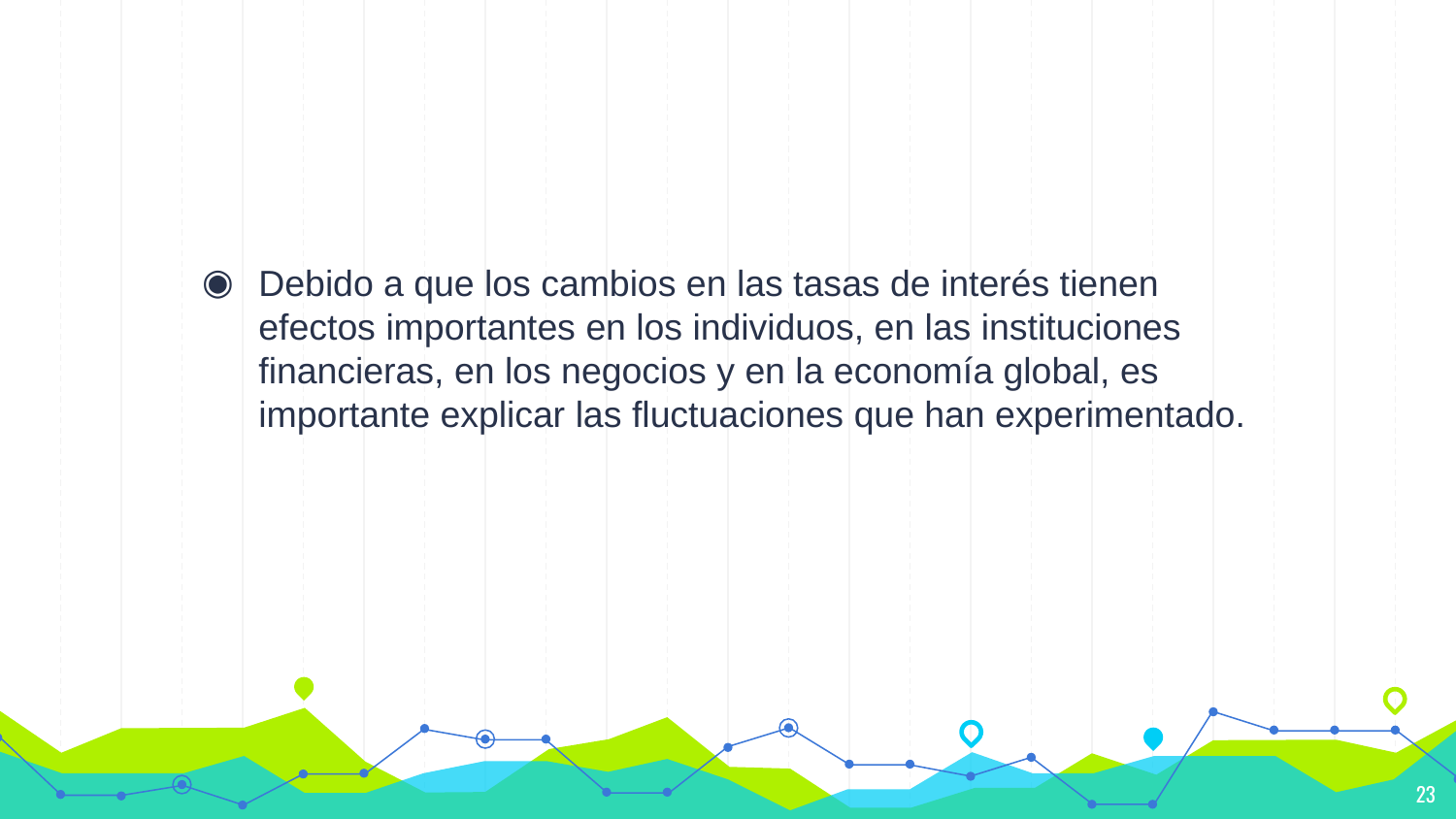

#
Debido a que los cambios en las tasas de interés tienen efectos importantes en los individuos, en las instituciones financieras, en los negocios y en la economía global, es importante explicar las fluctuaciones que han experimentado.
23